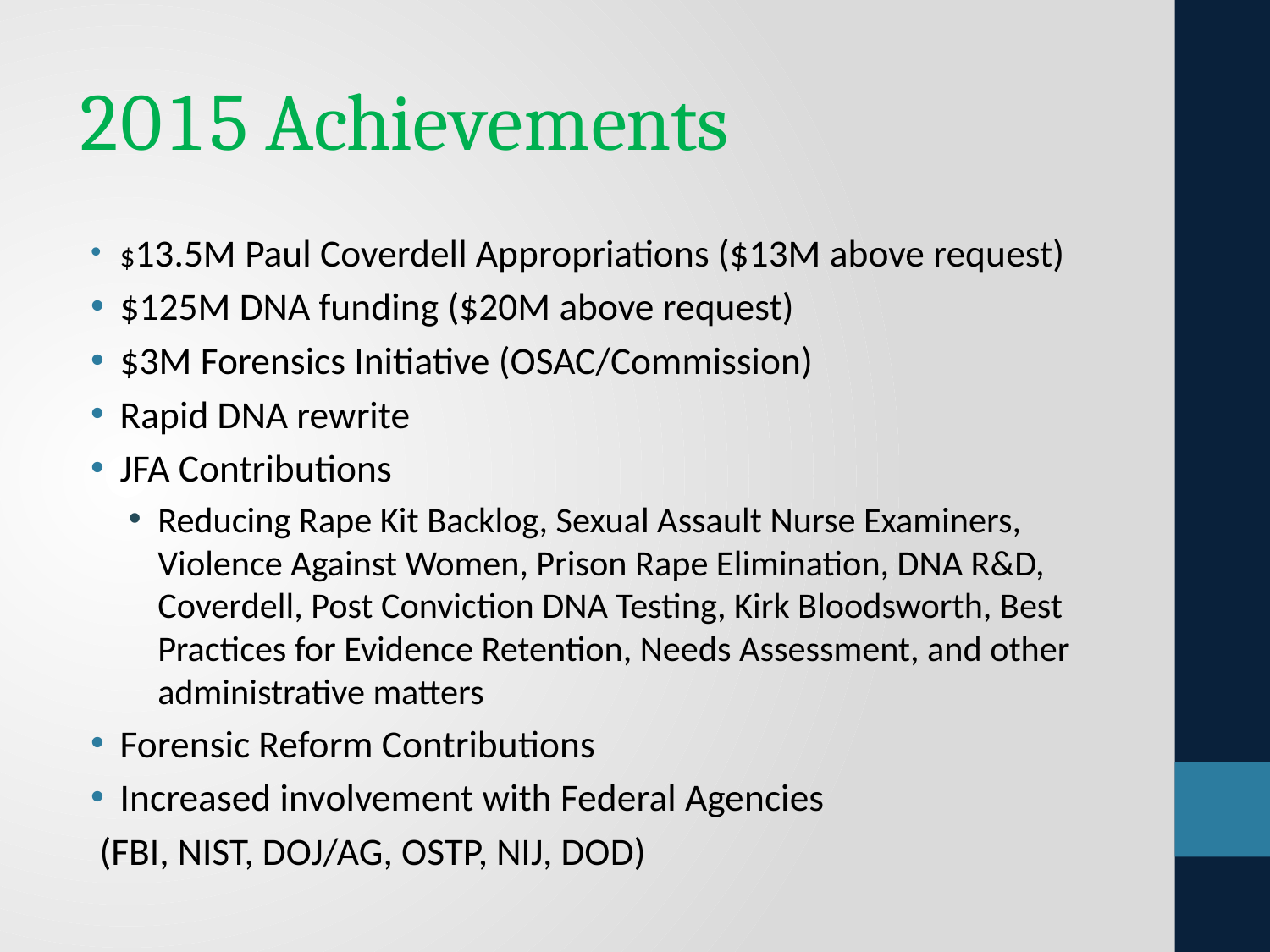

# 2015 Achievements
$13.5M Paul Coverdell Appropriations ($13M above request)
$125M DNA funding ($20M above request)
$3M Forensics Initiative (OSAC/Commission)
Rapid DNA rewrite
JFA Contributions
Reducing Rape Kit Backlog, Sexual Assault Nurse Examiners, Violence Against Women, Prison Rape Elimination, DNA R&D, Coverdell, Post Conviction DNA Testing, Kirk Bloodsworth, Best Practices for Evidence Retention, Needs Assessment, and other administrative matters
Forensic Reform Contributions
Increased involvement with Federal Agencies
	 (FBI, NIST, DOJ/AG, OSTP, NIJ, DOD)